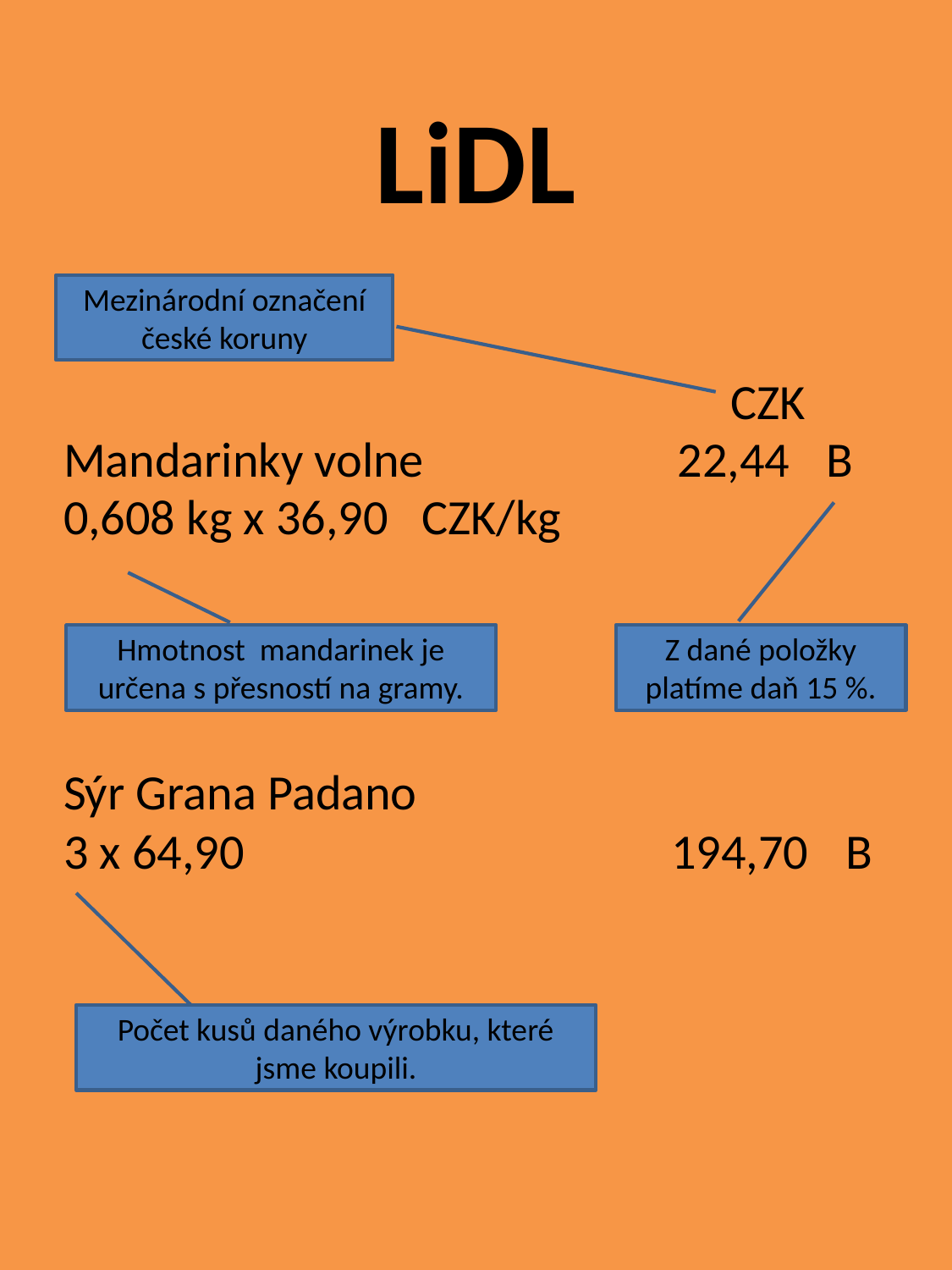

# LiDL
Mezinárodní označení české koruny
|  | CZK |  |
| --- | --- | --- |
| Mandarinky volne | 22,44 | B |
| 0,608 kg x 36,90 CZK/kg |  |  |
|  |  |  |
Hmotnost  mandarinek je určena s přesností na gramy.
Z dané položky platíme daň 15 %.
| Sýr Grana Padano |  |  |
| --- | --- | --- |
| 3 x 64,90 | 194,70 | B |
Počet kusů daného výrobku, které jsme koupili.